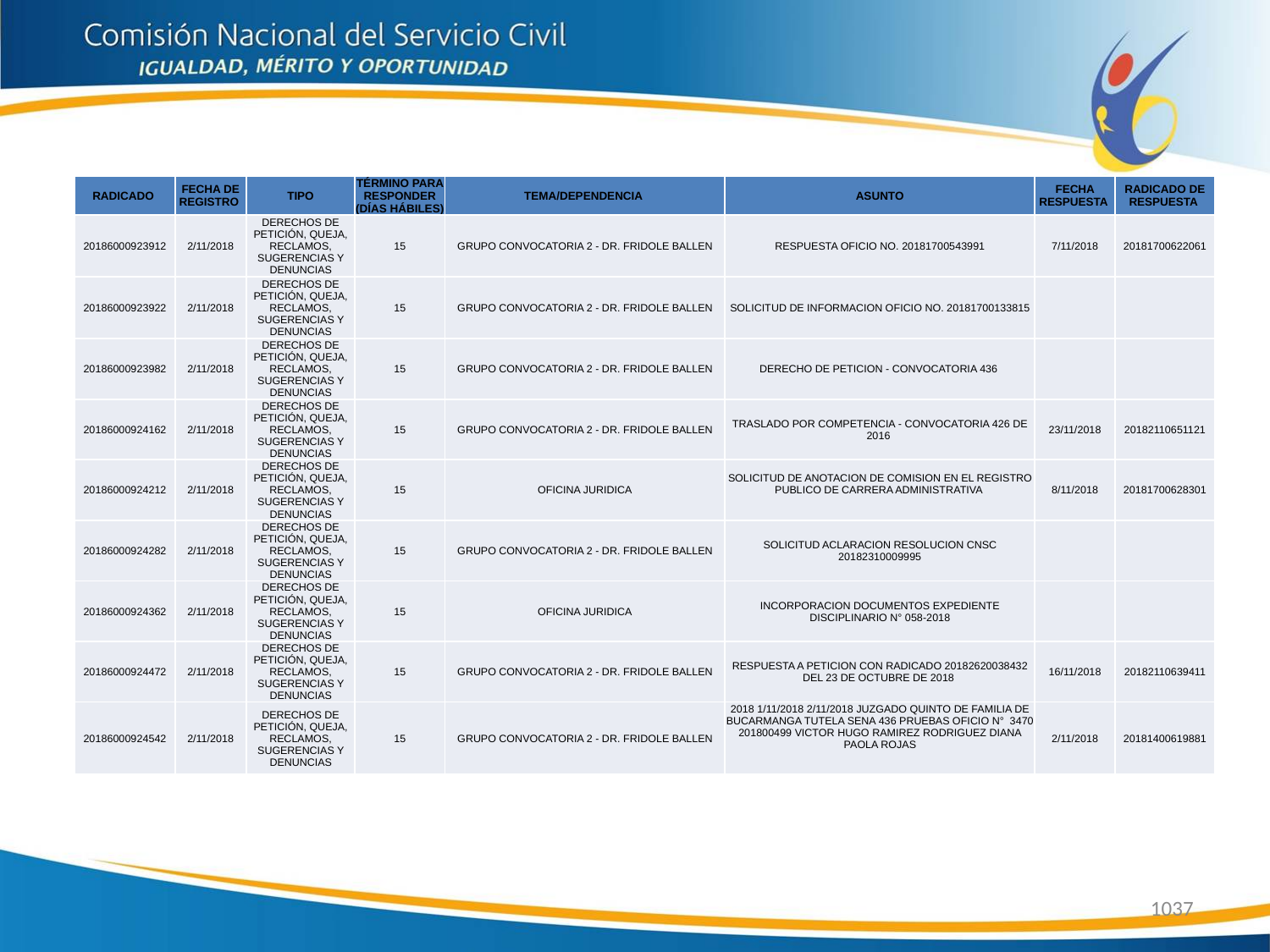

| RADICADO | FECHA DE REGISTRO | TIPO | TÉRMINO PARA RESPONDER (DÍAS HÁBILES) | TEMA/DEPENDENCIA | ASUNTO | FECHA RESPUESTA | RADICADO DE RESPUESTA |
| --- | --- | --- | --- | --- | --- | --- | --- |
| 20186000923912 | 2/11/2018 | DERECHOS DE PETICIÓN, QUEJA, RECLAMOS, SUGERENCIAS Y DENUNCIAS | 15 | GRUPO CONVOCATORIA 2 - DR. FRIDOLE BALLEN | RESPUESTA OFICIO NO. 20181700543991 | 7/11/2018 | 20181700622061 |
| 20186000923922 | 2/11/2018 | DERECHOS DE PETICIÓN, QUEJA, RECLAMOS, SUGERENCIAS Y DENUNCIAS | 15 | GRUPO CONVOCATORIA 2 - DR. FRIDOLE BALLEN | SOLICITUD DE INFORMACION OFICIO NO. 20181700133815 |  |  |
| 20186000923982 | 2/11/2018 | DERECHOS DE PETICIÓN, QUEJA, RECLAMOS, SUGERENCIAS Y DENUNCIAS | 15 | GRUPO CONVOCATORIA 2 - DR. FRIDOLE BALLEN | DERECHO DE PETICION - CONVOCATORIA 436 |  |  |
| 20186000924162 | 2/11/2018 | DERECHOS DE PETICIÓN, QUEJA, RECLAMOS, SUGERENCIAS Y DENUNCIAS | 15 | GRUPO CONVOCATORIA 2 - DR. FRIDOLE BALLEN | TRASLADO POR COMPETENCIA - CONVOCATORIA 426 DE 2016 | 23/11/2018 | 20182110651121 |
| 20186000924212 | 2/11/2018 | DERECHOS DE PETICIÓN, QUEJA, RECLAMOS, SUGERENCIAS Y DENUNCIAS | 15 | OFICINA JURIDICA | SOLICITUD DE ANOTACION DE COMISION EN EL REGISTRO PUBLICO DE CARRERA ADMINISTRATIVA | 8/11/2018 | 20181700628301 |
| 20186000924282 | 2/11/2018 | DERECHOS DE PETICIÓN, QUEJA, RECLAMOS, SUGERENCIAS Y DENUNCIAS | 15 | GRUPO CONVOCATORIA 2 - DR. FRIDOLE BALLEN | SOLICITUD ACLARACION RESOLUCION CNSC 20182310009995 |  |  |
| 20186000924362 | 2/11/2018 | DERECHOS DE PETICIÓN, QUEJA, RECLAMOS, SUGERENCIAS Y DENUNCIAS | 15 | OFICINA JURIDICA | INCORPORACION DOCUMENTOS EXPEDIENTE DISCIPLINARIO N° 058-2018 |  |  |
| 20186000924472 | 2/11/2018 | DERECHOS DE PETICIÓN, QUEJA, RECLAMOS, SUGERENCIAS Y DENUNCIAS | 15 | GRUPO CONVOCATORIA 2 - DR. FRIDOLE BALLEN | RESPUESTA A PETICION CON RADICADO 20182620038432 DEL 23 DE OCTUBRE DE 2018 | 16/11/2018 | 20182110639411 |
| 20186000924542 | 2/11/2018 | DERECHOS DE PETICIÓN, QUEJA, RECLAMOS, SUGERENCIAS Y DENUNCIAS | 15 | GRUPO CONVOCATORIA 2 - DR. FRIDOLE BALLEN | 2018 1/11/2018 2/11/2018 JUZGADO QUINTO DE FAMILIA DE BUCARMANGA TUTELA SENA 436 PRUEBAS OFICIO N° 3470 201800499 VICTOR HUGO RAMIREZ RODRIGUEZ DIANA PAOLA ROJAS | 2/11/2018 | 20181400619881 |
1037